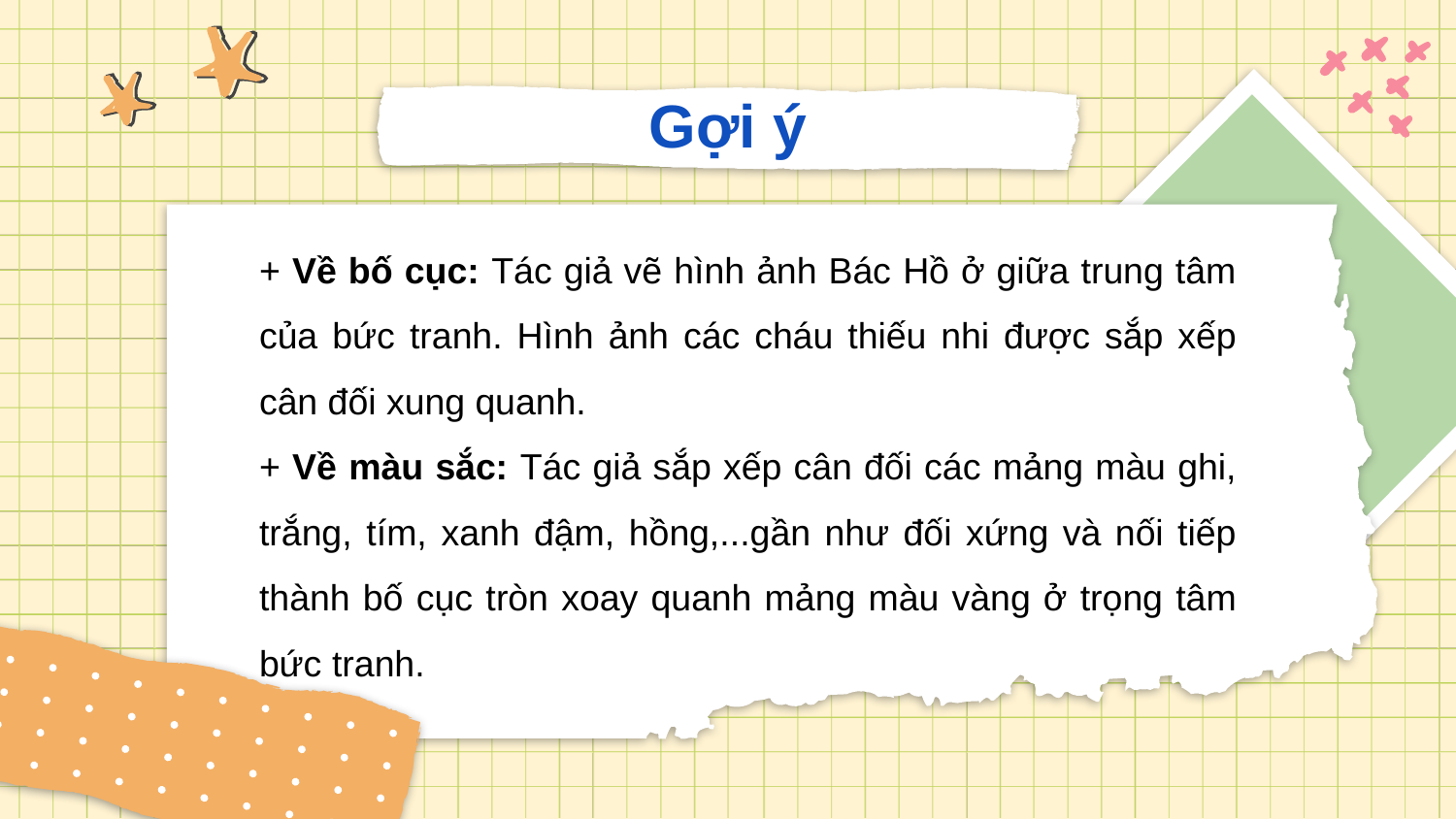

Gợi ý

+ Về bố cục: Tác giả vẽ hình ảnh Bác Hồ ở giữa trung tâm của bức tranh. Hình ảnh các cháu thiếu nhi được sắp xếp cân đối xung quanh.
+ Về màu sắc: Tác giả sắp xếp cân đối các mảng màu ghi, trắng, tím, xanh đậm, hồng,...gần như đối xứng và nối tiếp thành bố cục tròn xoay quanh mảng màu vàng ở trọng tâm bức tranh.